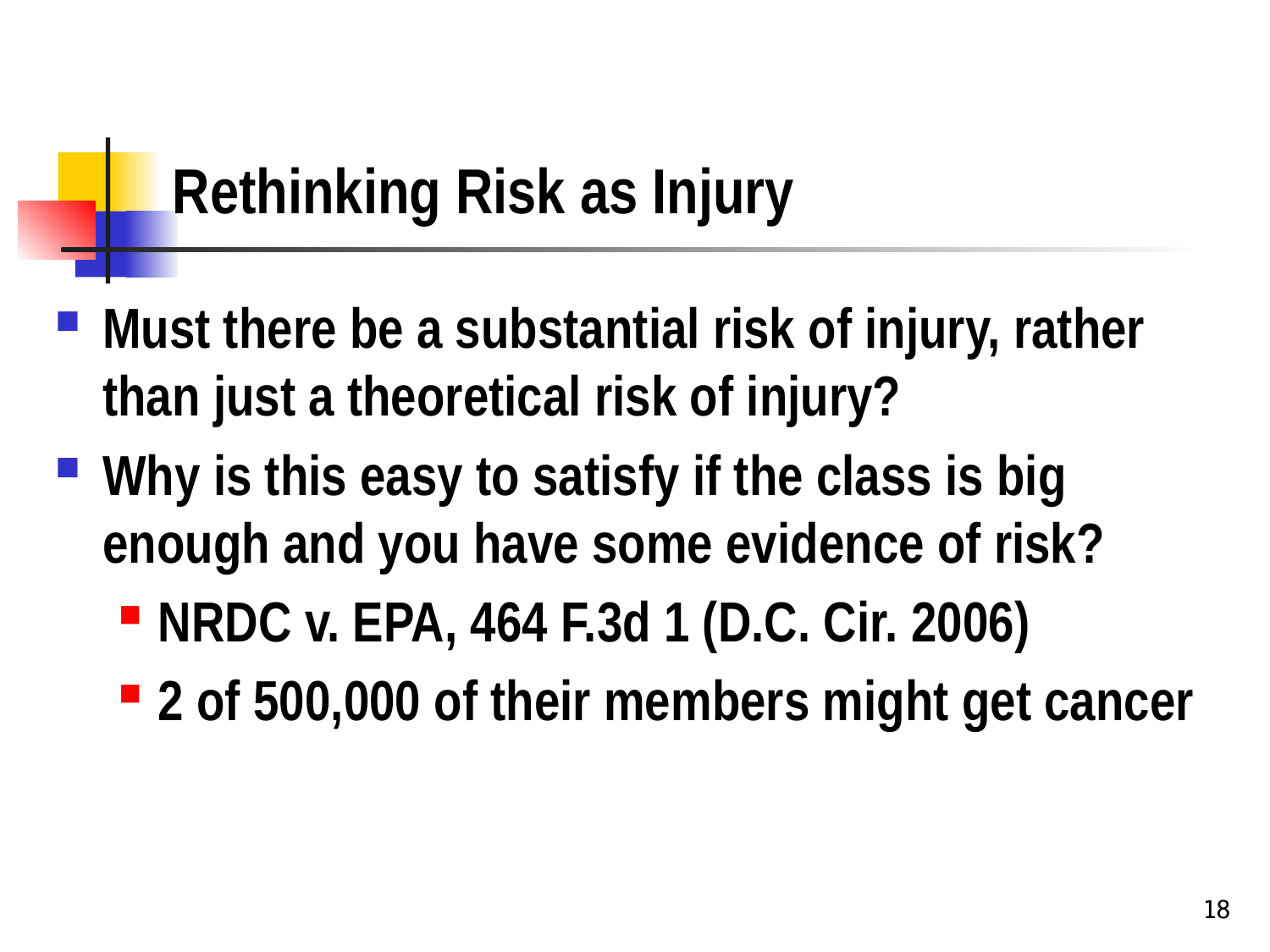

# Rethinking Risk as Injury
Must there be a substantial risk of injury, rather than just a theoretical risk of injury?
Why is this easy to satisfy if the class is big enough and you have some evidence of risk?
NRDC v. EPA, 464 F.3d 1 (D.C. Cir. 2006)
2 of 500,000 of their members might get cancer
18